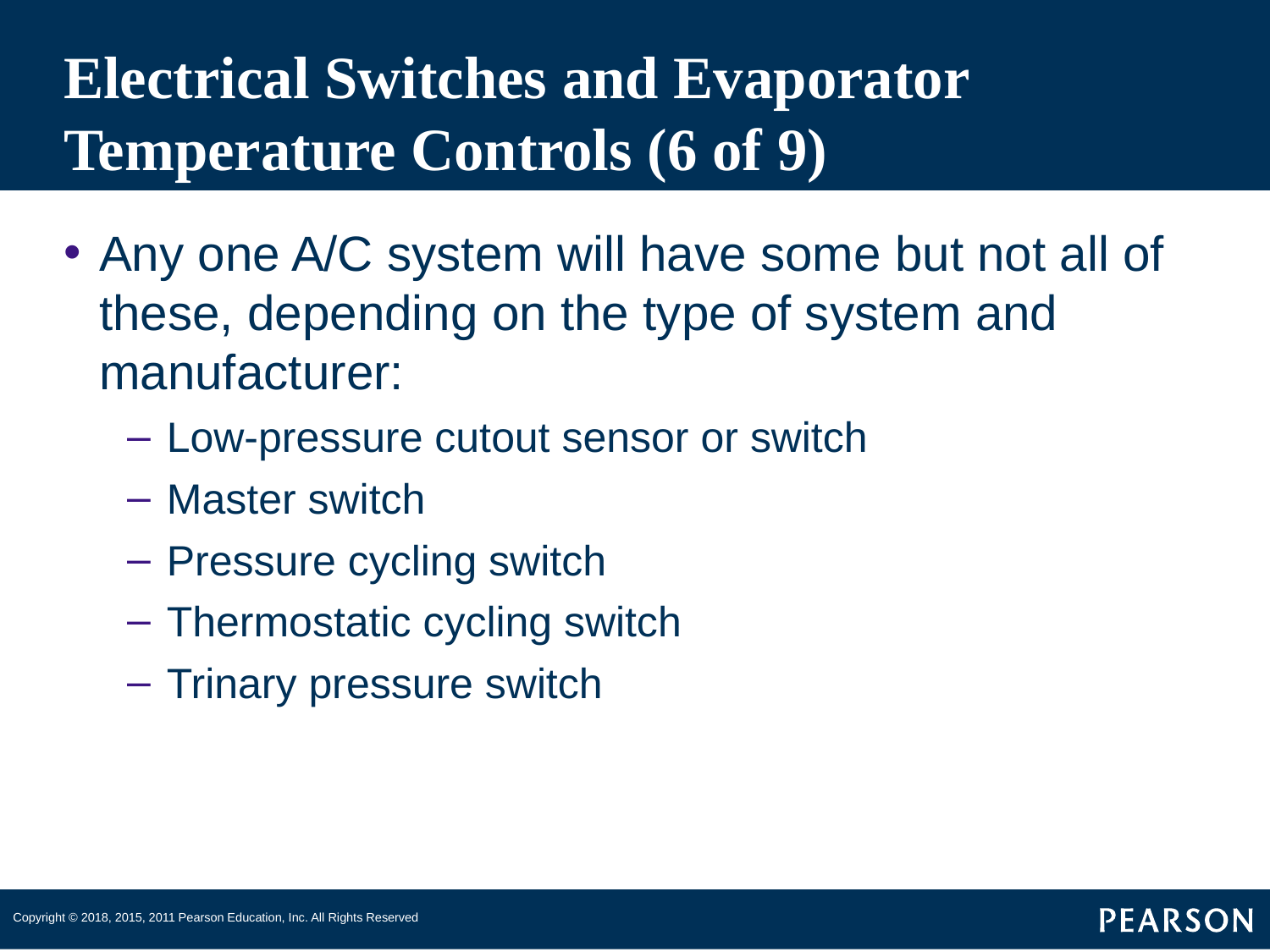

# Electrical Switches and Evaporator Temperature Controls (6 of 9)
Any one A/C system will have some but not all of these, depending on the type of system and manufacturer:
Low-pressure cutout sensor or switch
Master switch
Pressure cycling switch
Thermostatic cycling switch
Trinary pressure switch